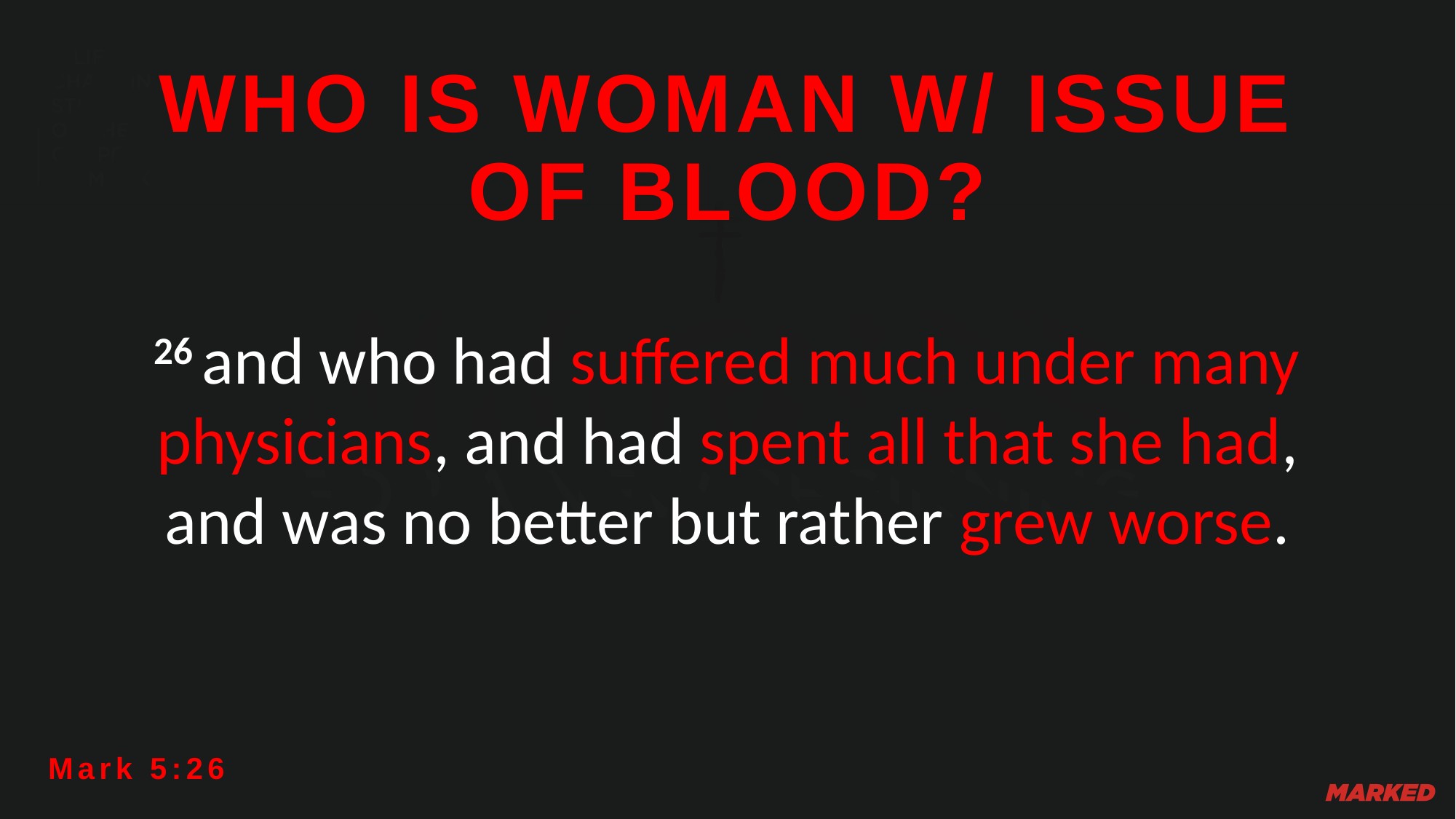

WHO IS WOMAN W/ ISSUE OF BLOOD?
26 and who had suffered much under many physicians, and had spent all that she had, and was no better but rather grew worse.
Mark 5:26